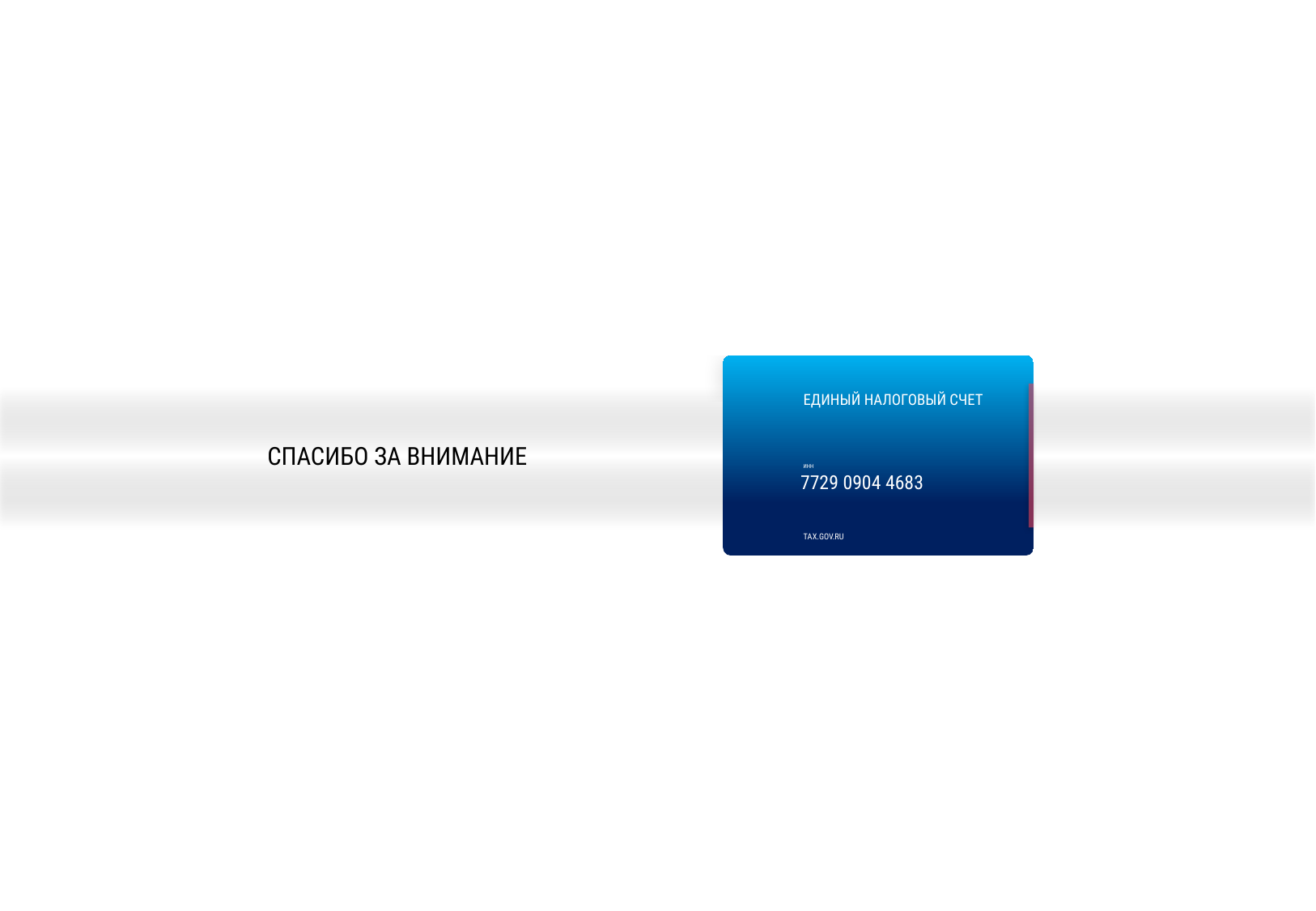

ЕДИНЫЙ НАЛОГОВЫЙ СЧЕТ

ИНН
7729 0904 4683
TAX.GOV.RU

СПАСИБО ЗА ВНИМАНИЕ